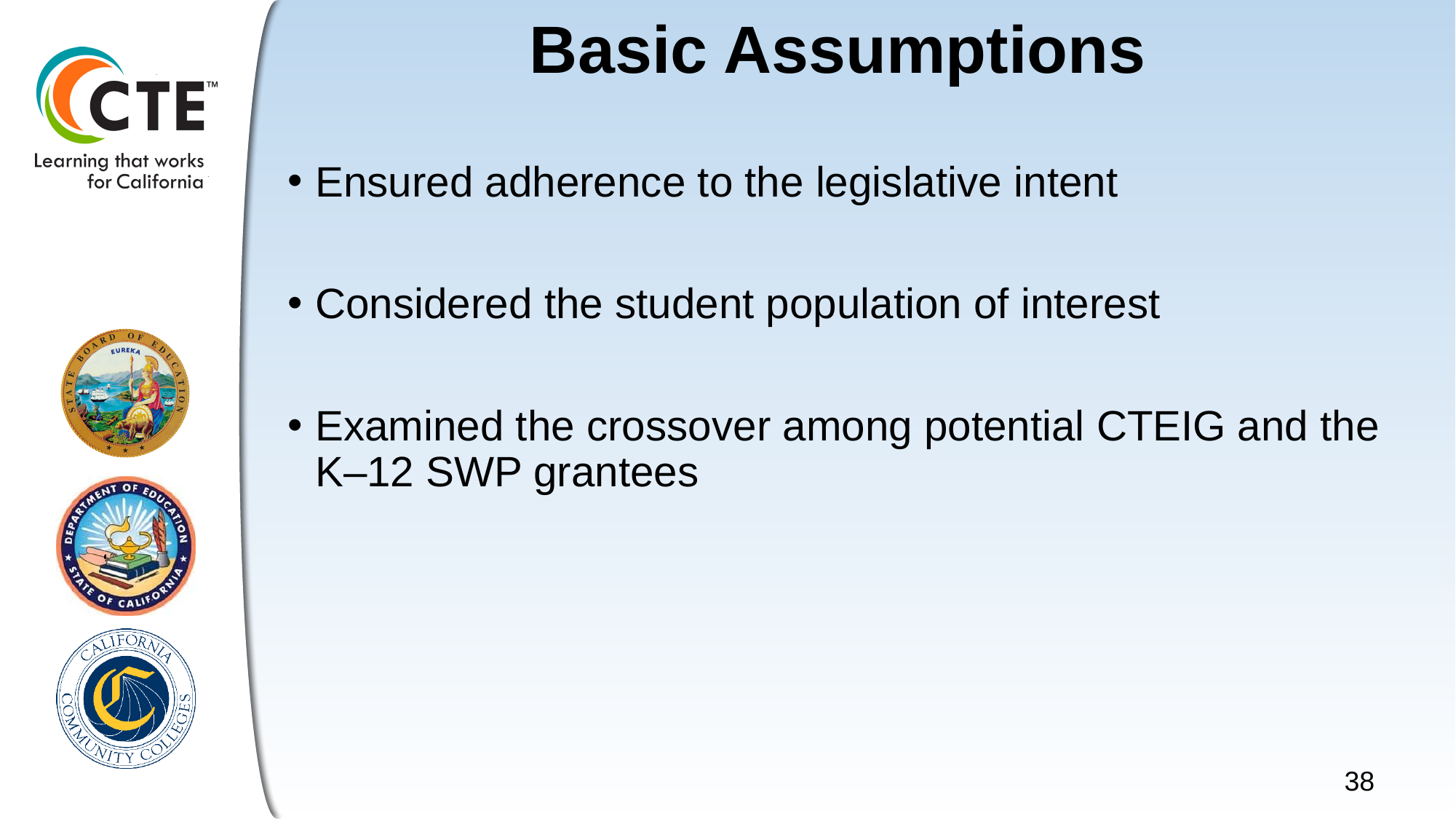

# Basic Assumptions
Ensured adherence to the legislative intent

Considered the student population of interest

Examined the crossover among potential CTEIG and the K–12 SWP grantees